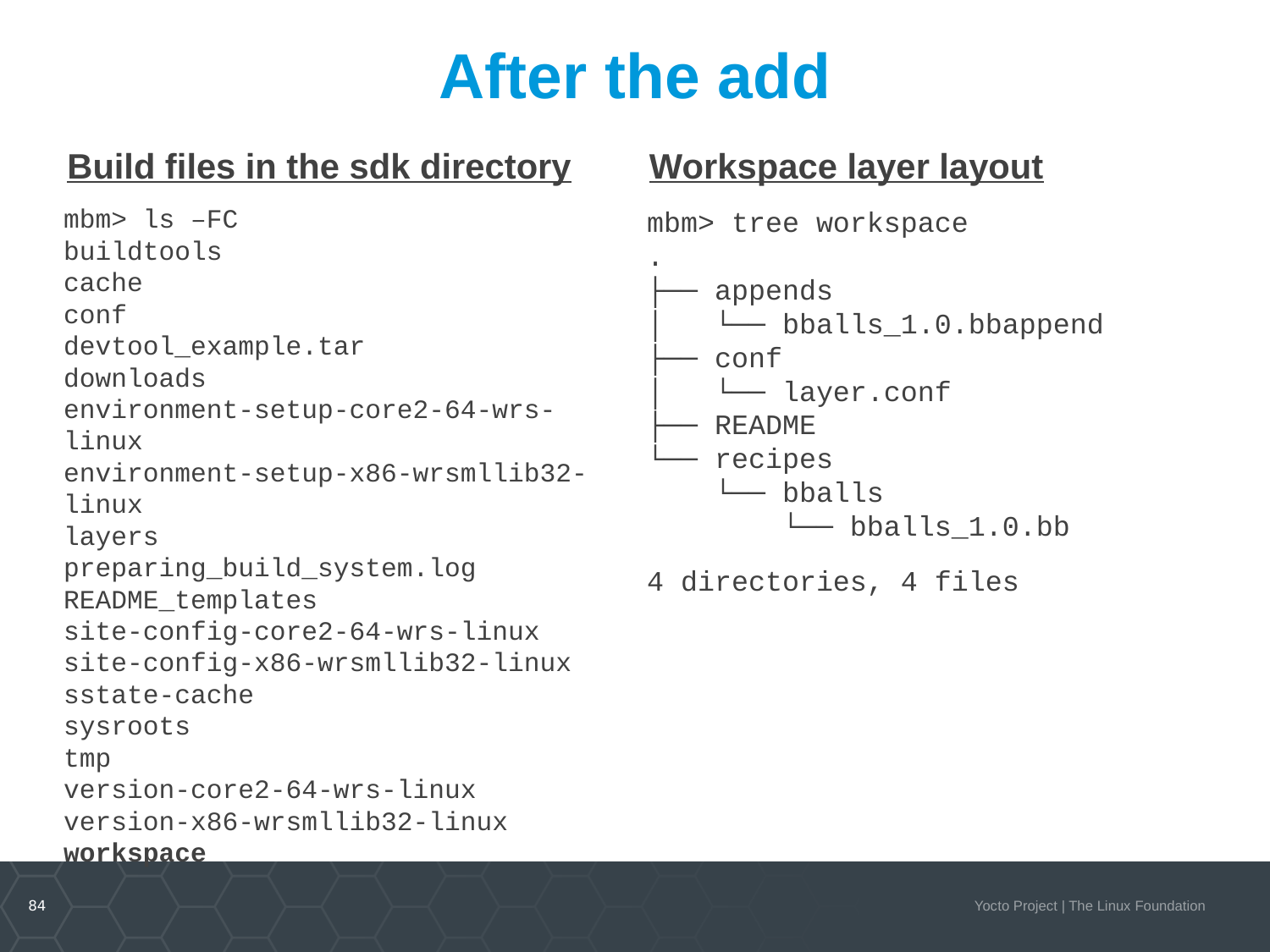

# After the add
Build files in the sdk directory
Workspace layer layout
mbm> ls –FC
buildtools
cache
conf
devtool_example.tar
downloads
environment-setup-core2-64-wrs-linux
environment-setup-x86-wrsmllib32-linux
layers
preparing_build_system.log
README_templates
site-config-core2-64-wrs-linux
site-config-x86-wrsmllib32-linux
sstate-cache
sysroots
tmp
version-core2-64-wrs-linux
version-x86-wrsmllib32-linux
workspace
mbm> tree workspace
.
├── appends
│   └── bballs_1.0.bbappend
├── conf
│   └── layer.conf
├── README
└── recipes
    └── bballs
        └── bballs_1.0.bb
4 directories, 4 files